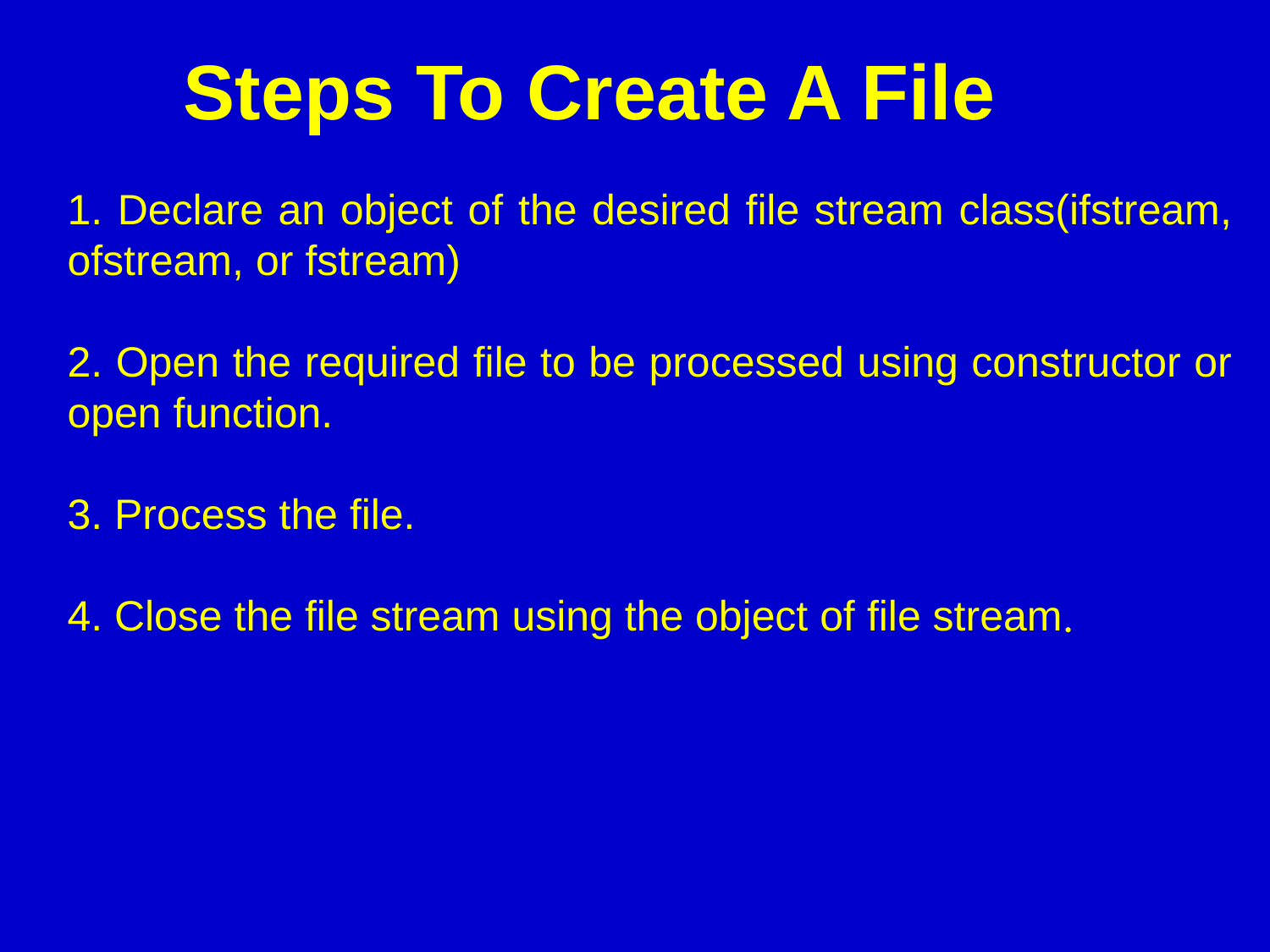

Steps To Create A File
1. Declare an object of the desired file stream class(ifstream, ofstream, or fstream)

2. Open the required file to be processed using constructor or open function.

3. Process the file.

4. Close the file stream using the object of file stream.